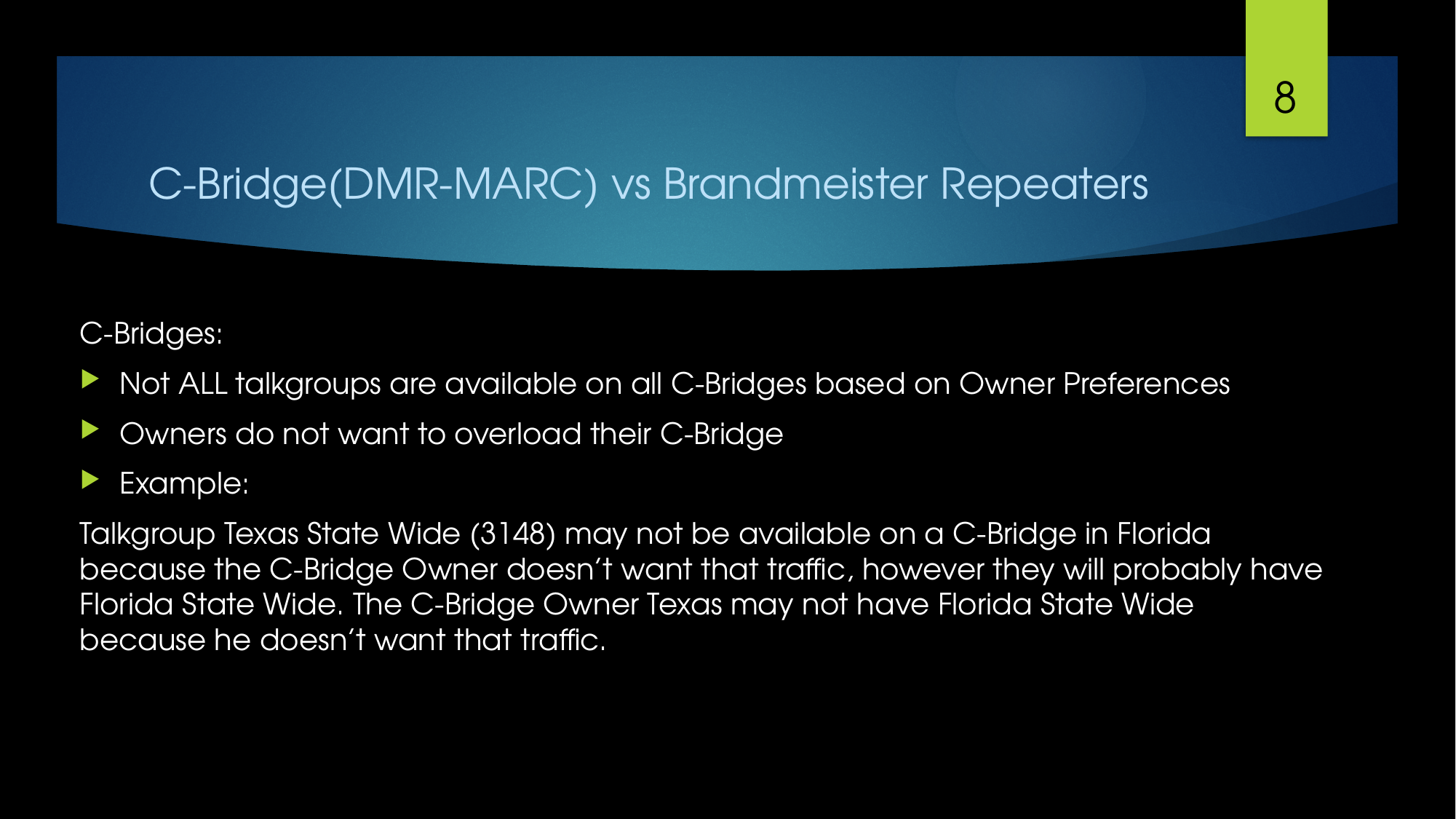

8
# C-Bridge(DMR-MARC) vs Brandmeister Repeaters
C-Bridges:
Not ALL talkgroups are available on all C-Bridges based on Owner Preferences
Owners do not want to overload their C-Bridge
Example:
Talkgroup Texas State Wide (3148) may not be available on a C-Bridge in Florida because the C-Bridge Owner doesn’t want that traffic, however they will probably have Florida State Wide. The C-Bridge Owner Texas may not have Florida State Wide because he doesn’t want that traffic.